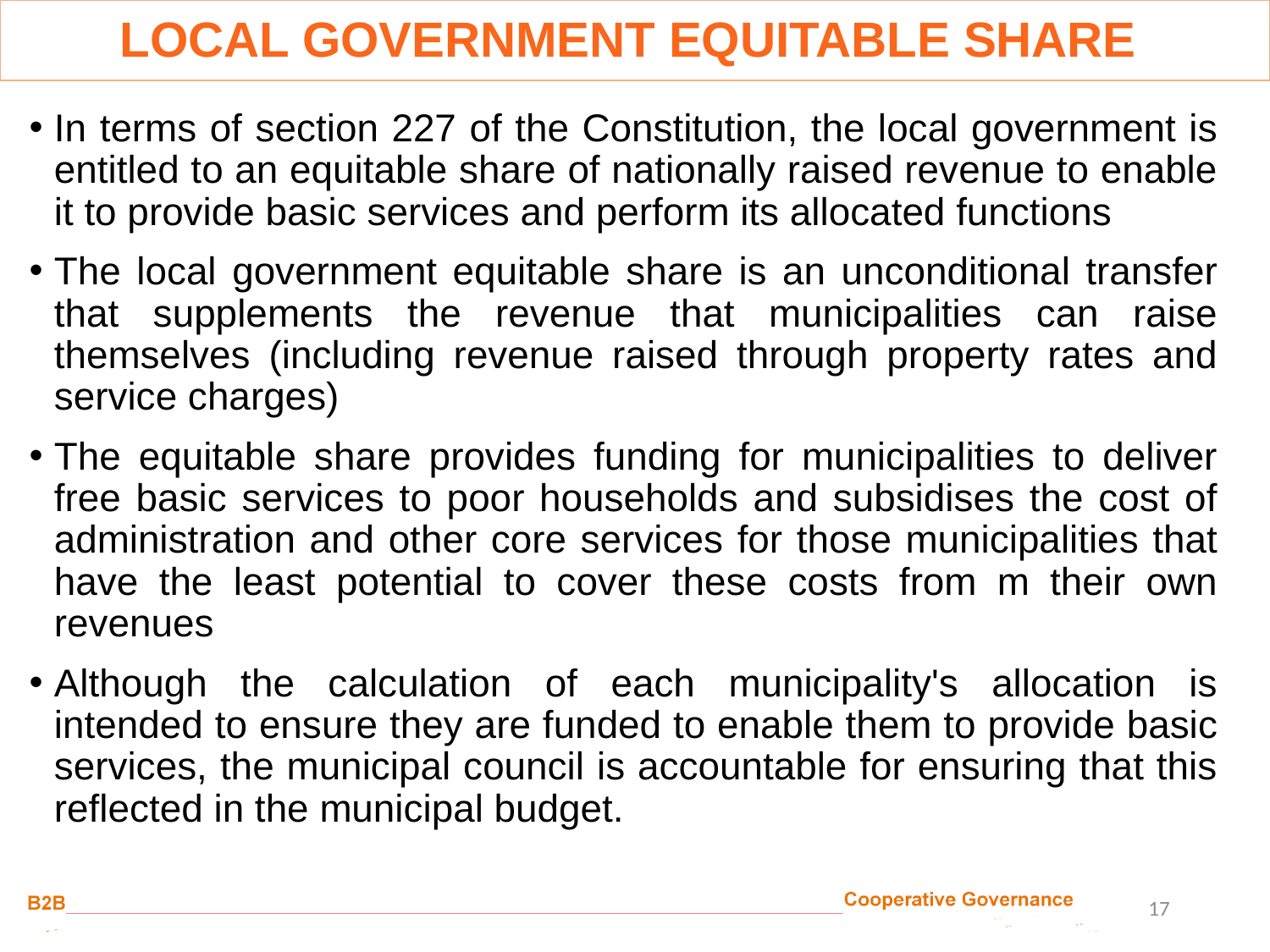

LOCAL GOVERNMENT EQUITABLE SHARE
In terms of section 227 of the Constitution, the local government is entitled to an equitable share of nationally raised revenue to enable it to provide basic services and perform its allocated functions
The local government equitable share is an unconditional transfer that supplements the revenue that municipalities can raise themselves (including revenue raised through property rates and service charges)
The equitable share provides funding for municipalities to deliver free basic services to poor households and subsidises the cost of administration and other core services for those municipalities that have the least potential to cover these costs from m their own revenues
Although the calculation of each municipality's allocation is intended to ensure they are funded to enable them to provide basic services, the municipal council is accountable for ensuring that this reflected in the municipal budget.
17